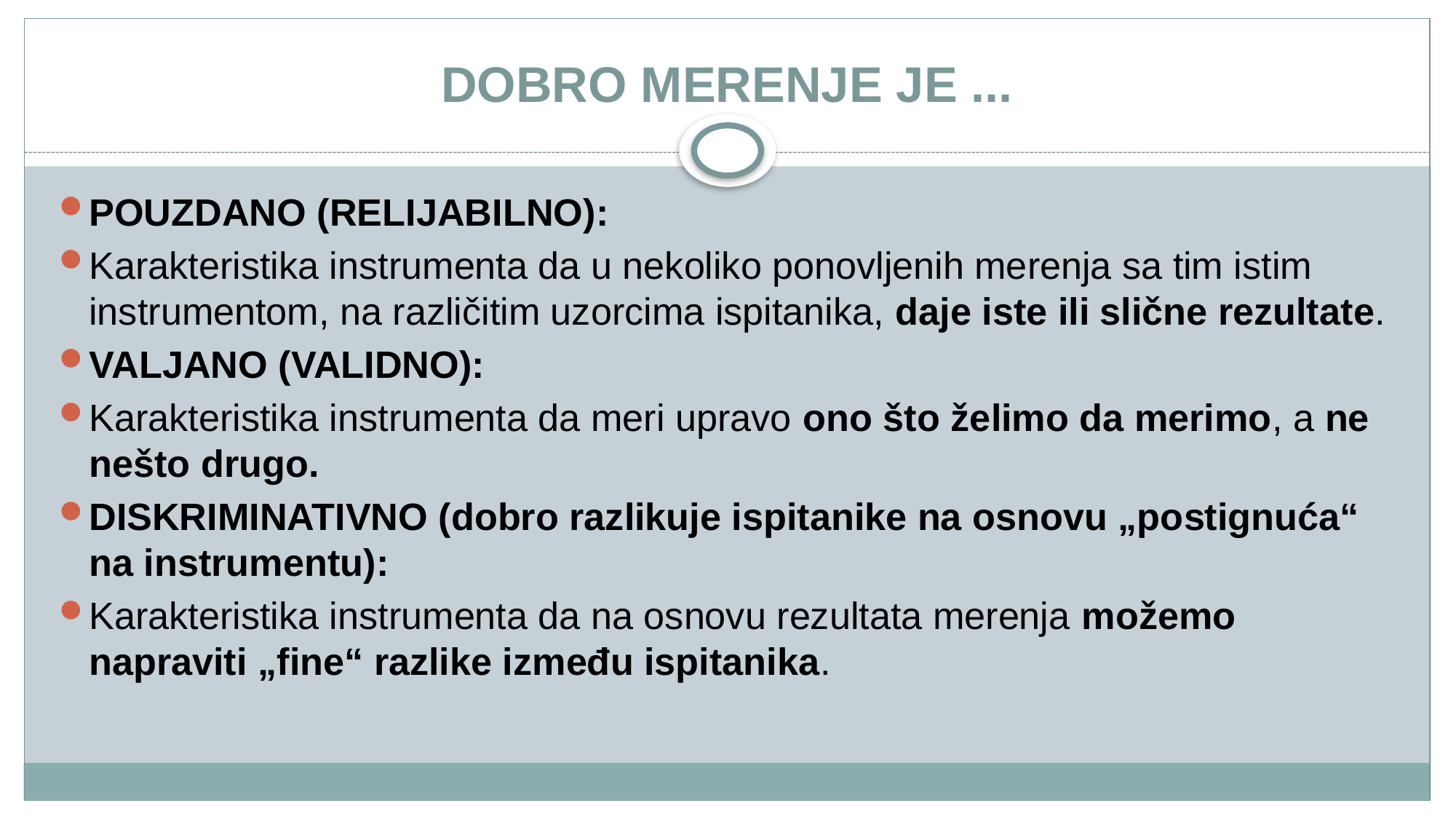

# DOBRO MERENJE JE ...
POUZDANO (RELIJABILNO):
Karakteristika instrumenta da u nekoliko ponovljenih merenja sa tim istim instrumentom, na različitim uzorcima ispitanika, daje iste ili slične rezultate.
VALJANO (VALIDNO):
Karakteristika instrumenta da meri upravo ono što želimo da merimo, a ne nešto drugo.
DISKRIMINATIVNO (dobro razlikuje ispitanike na osnovu „postignuća“ na instrumentu):
Karakteristika instrumenta da na osnovu rezultata merenja možemo napraviti „fine“ razlike između ispitanika.